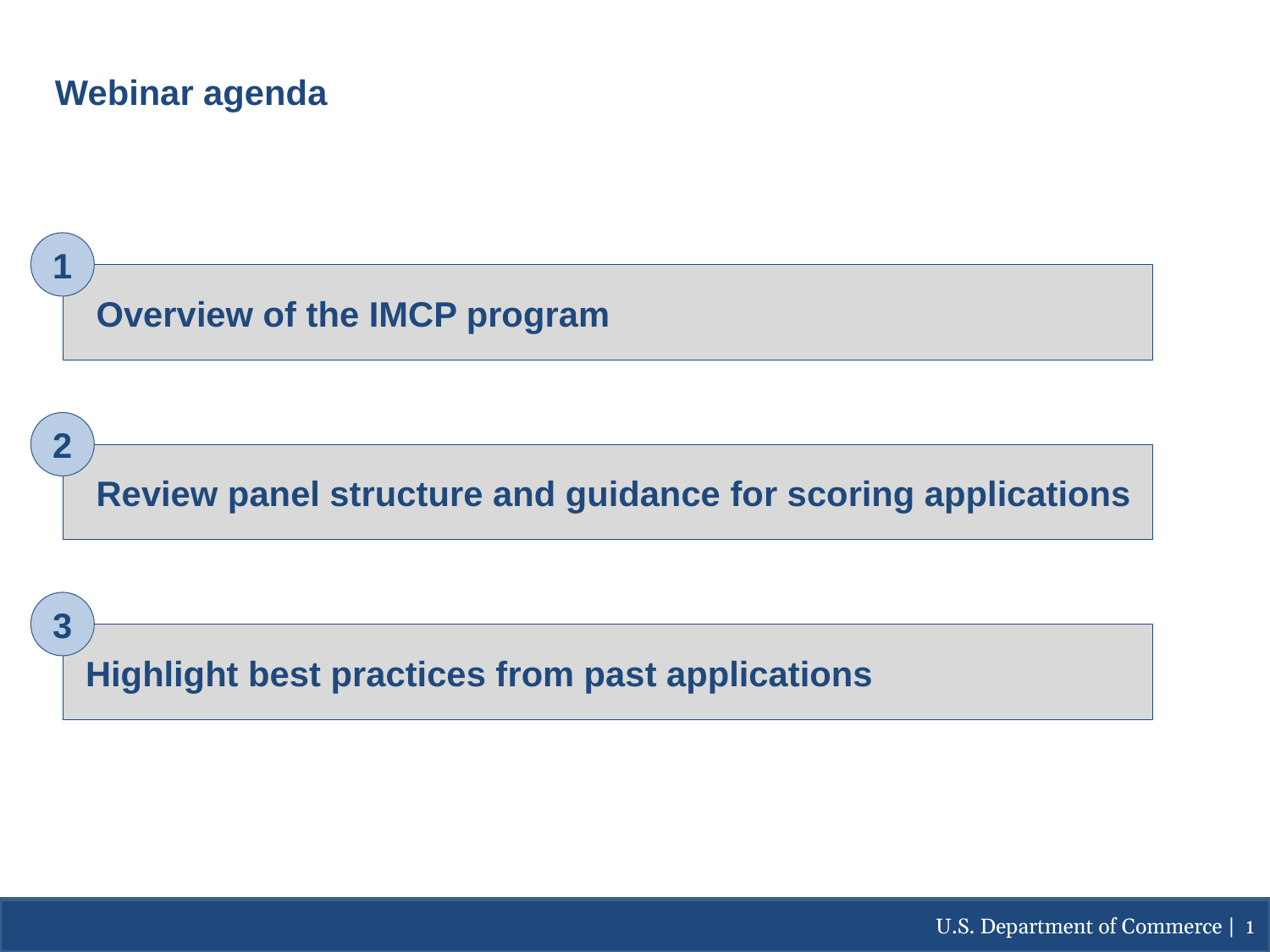

Webinar agenda
1

Overview of the IMCP program
2

Review panel structure and guidance for scoring applications
3

Highlight best practices from past applications

U.S. Department of Commerce |  1